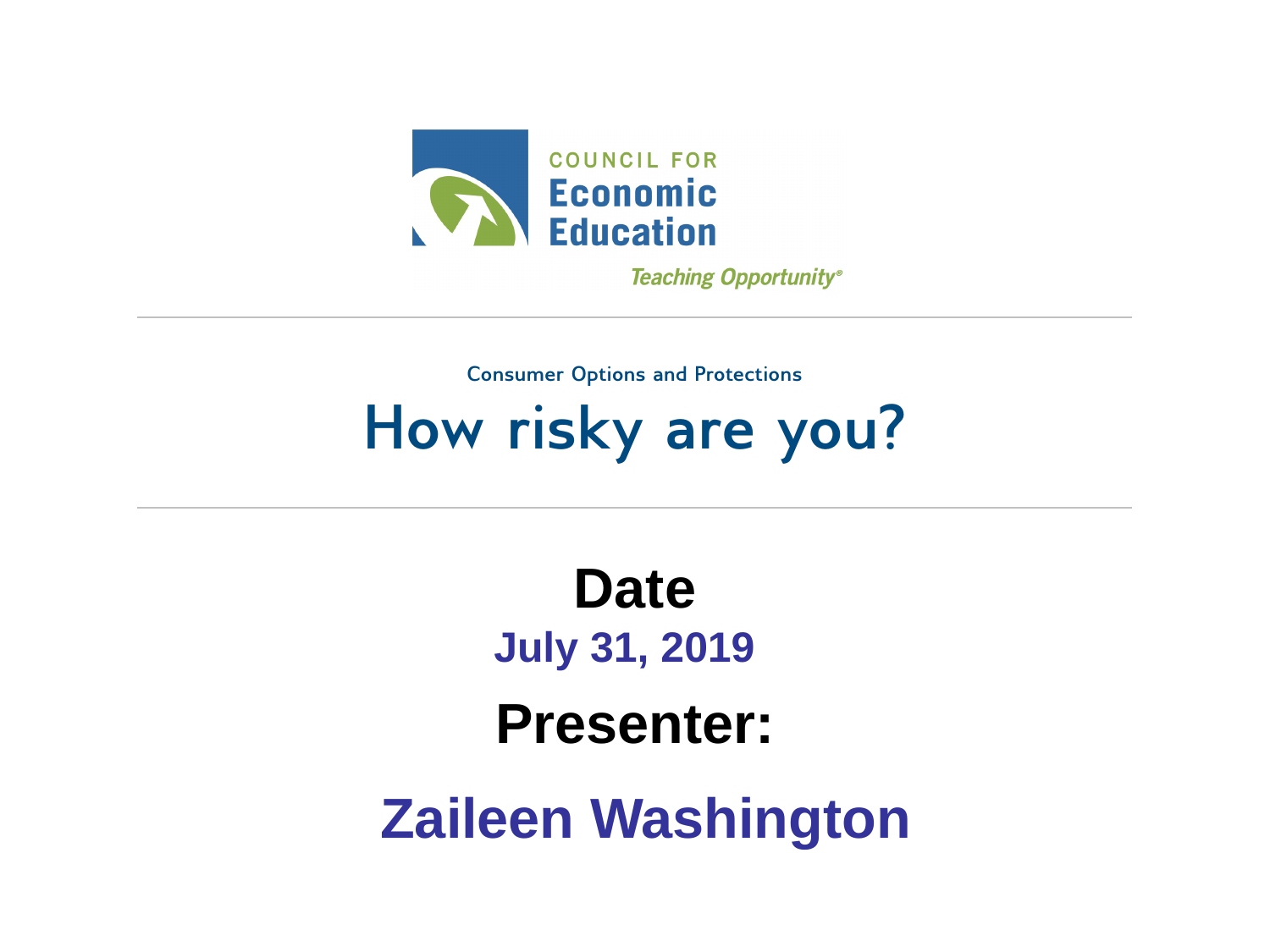

# Consumer Options and Protections How risky are you?
July 31, 2019
Zaileen Washington